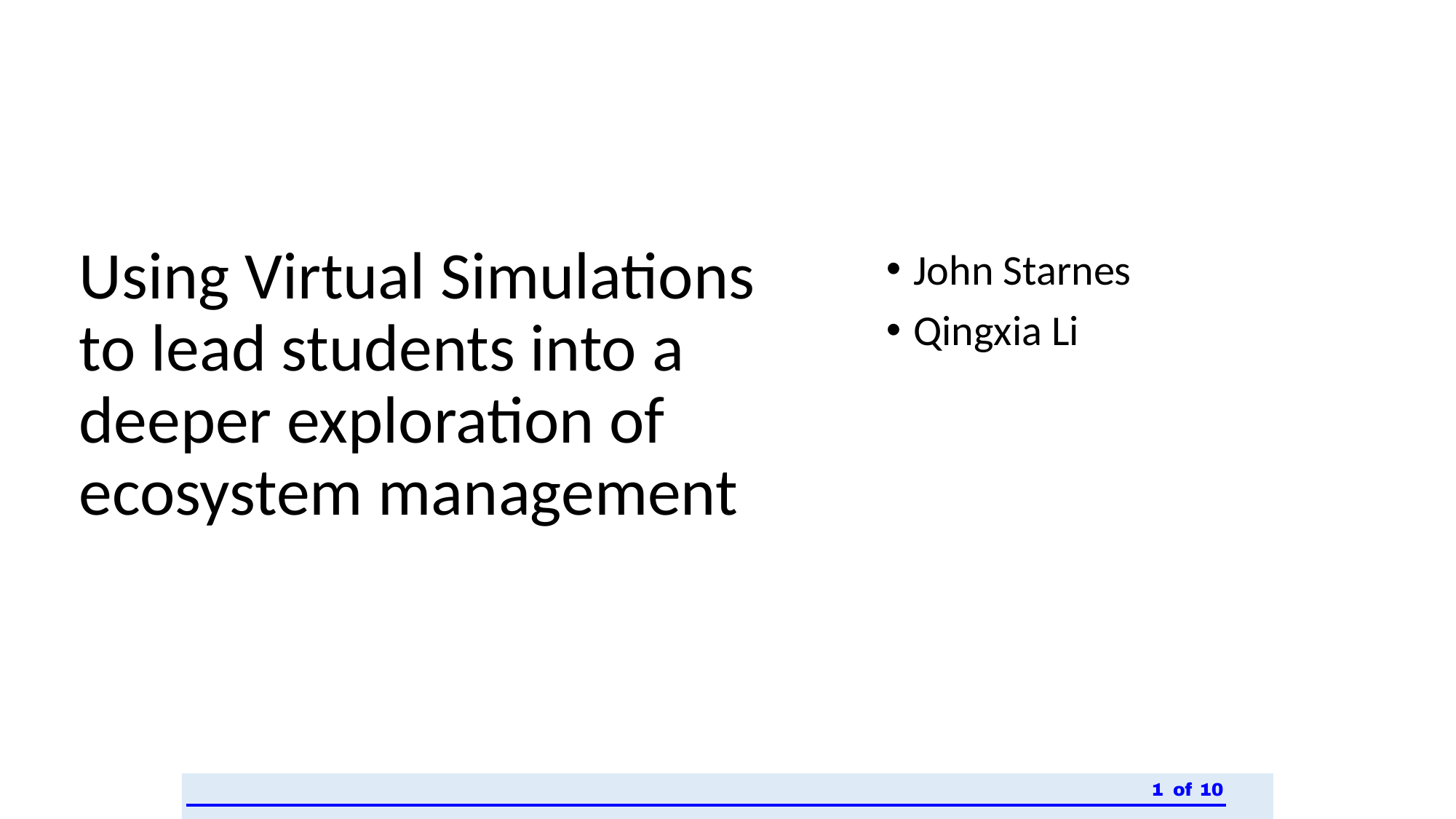

# Using Virtual Simulations to lead students into a deeper exploration of ecosystem management
John Starnes
Qingxia Li
1
of 10